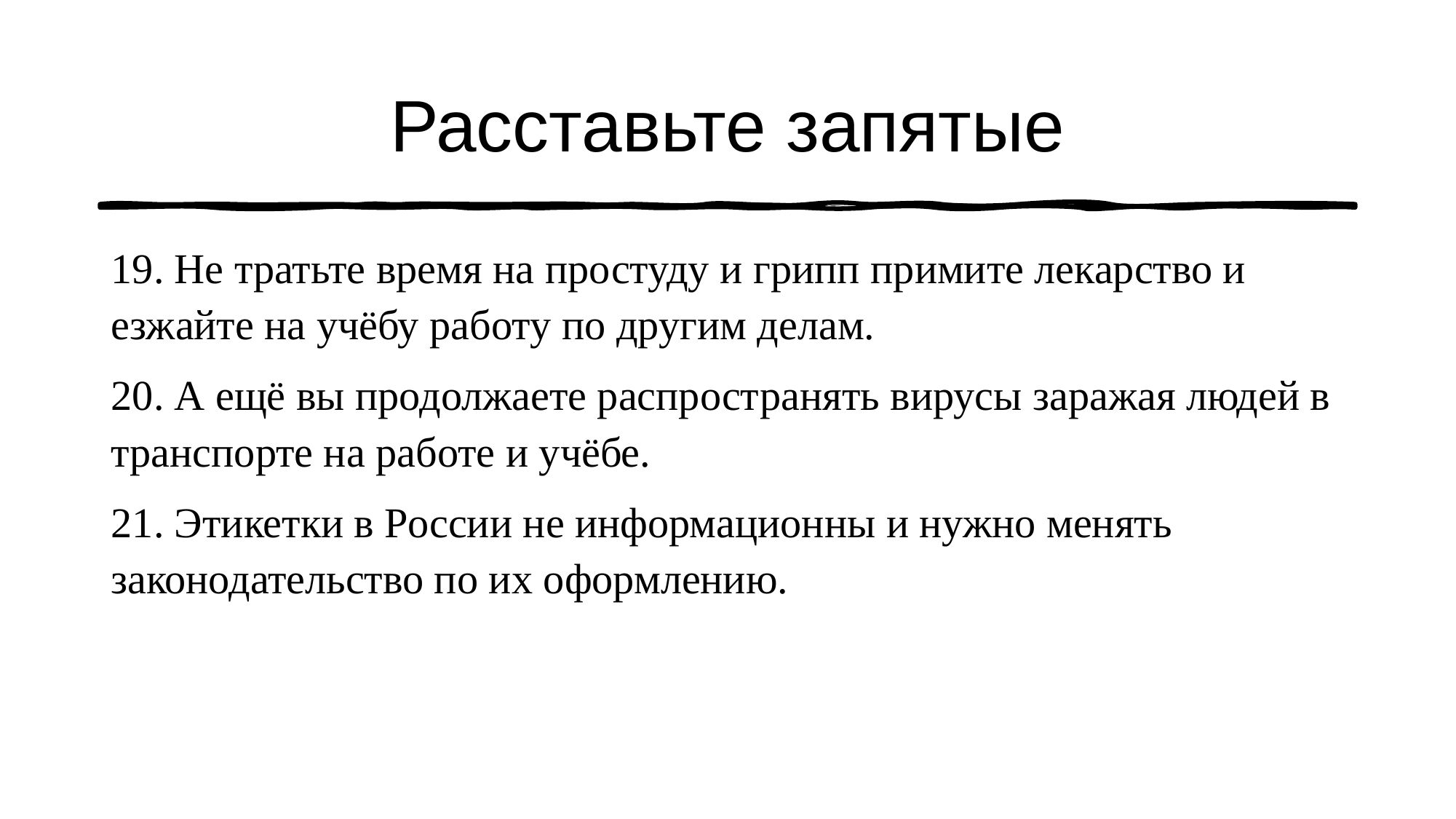

# Расставьте запятые
19. Не тратьте время на простуду и грипп примите лекарство и езжайте на учёбу работу по другим делам.
20. А ещё вы продолжаете распространять вирусы заражая людей в транспорте на работе и учёбе.
21. Этикетки в России не информационны и нужно менять законодательство по их оформлению.